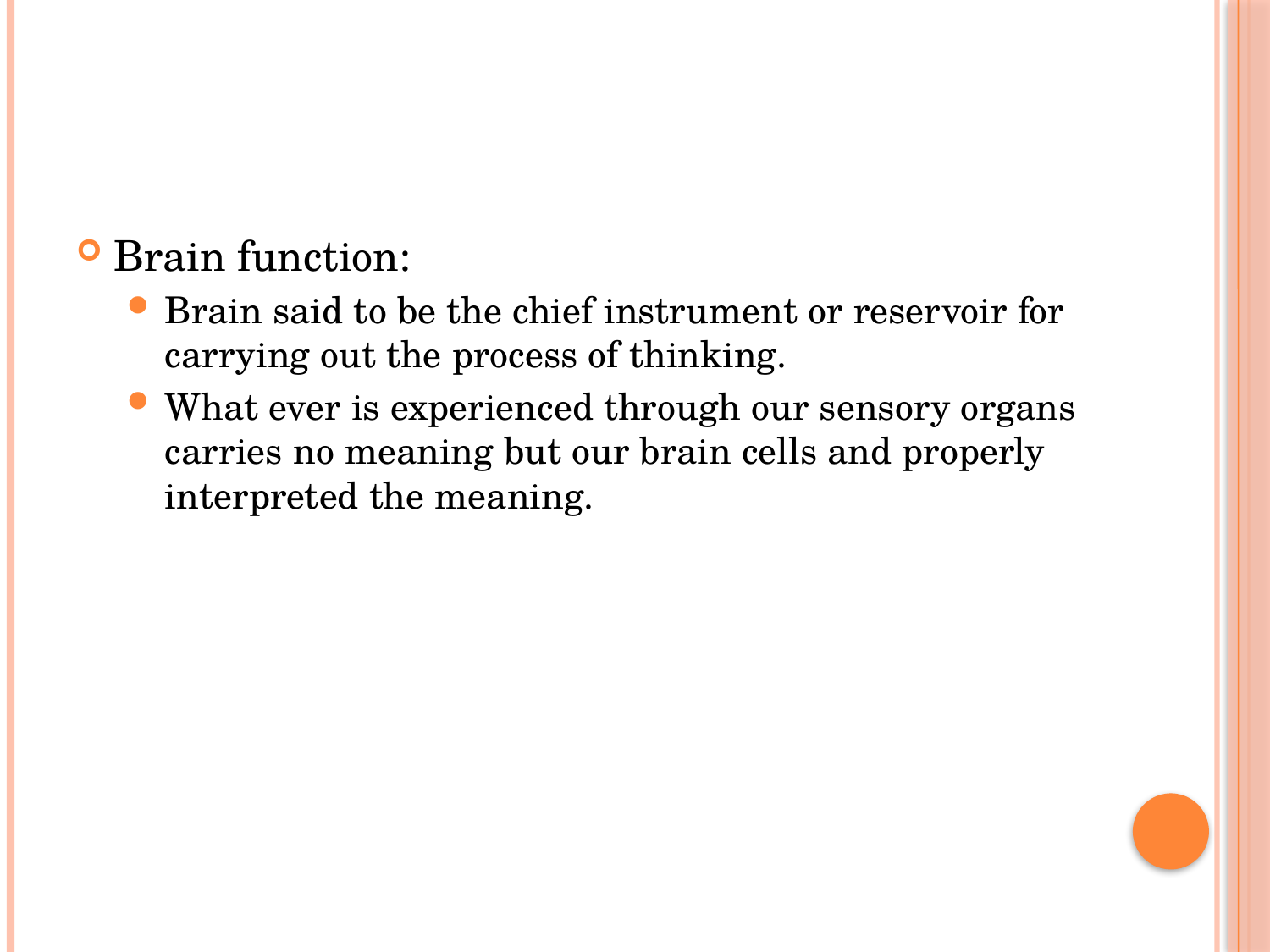

Brain function:
Brain said to be the chief instrument or reservoir for carrying out the process of thinking.
What ever is experienced through our sensory organs carries no meaning but our brain cells and properly interpreted the meaning.